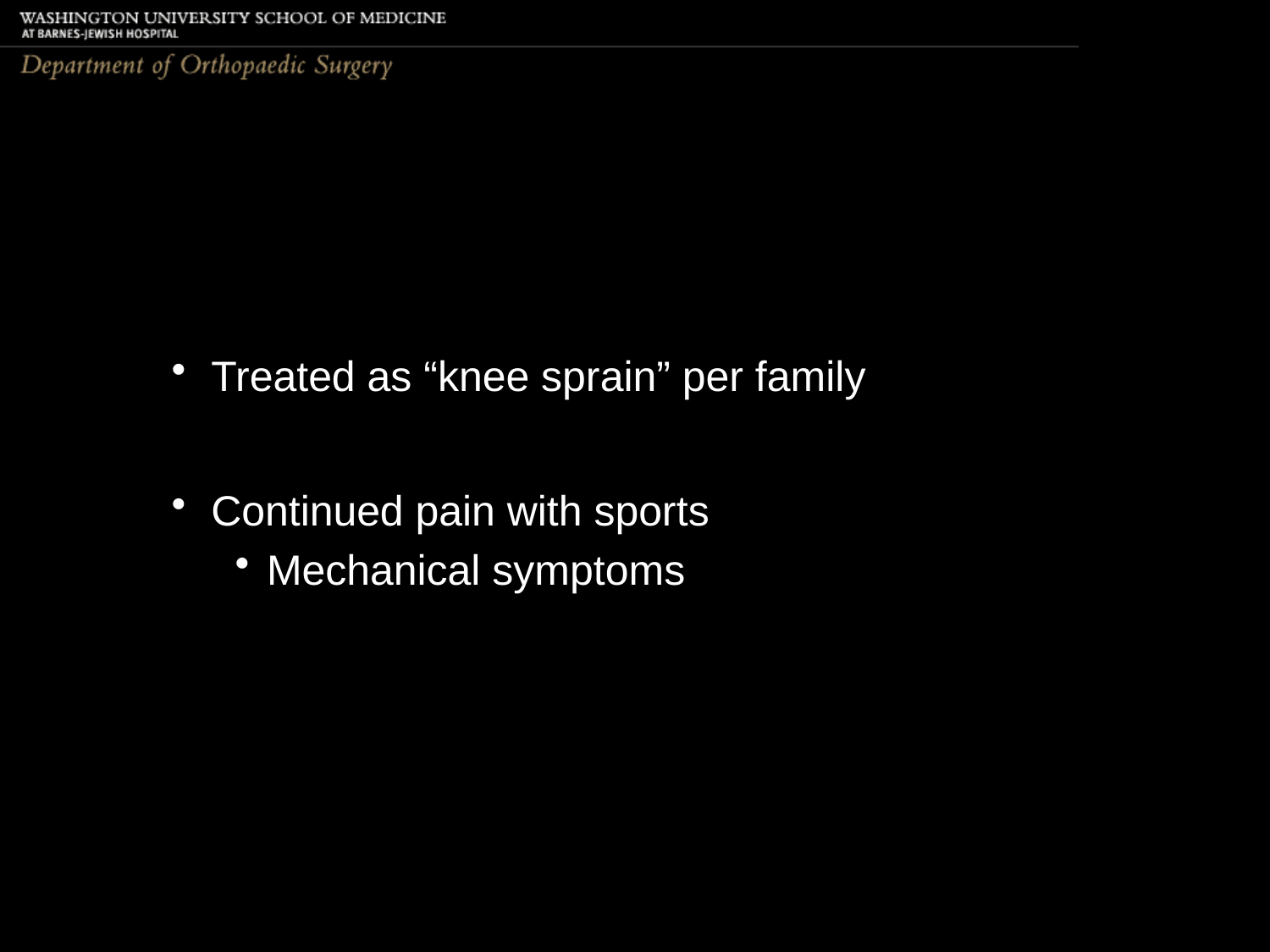

#

Treated as “knee sprain” per family

Continued pain with sports
Mechanical symptoms